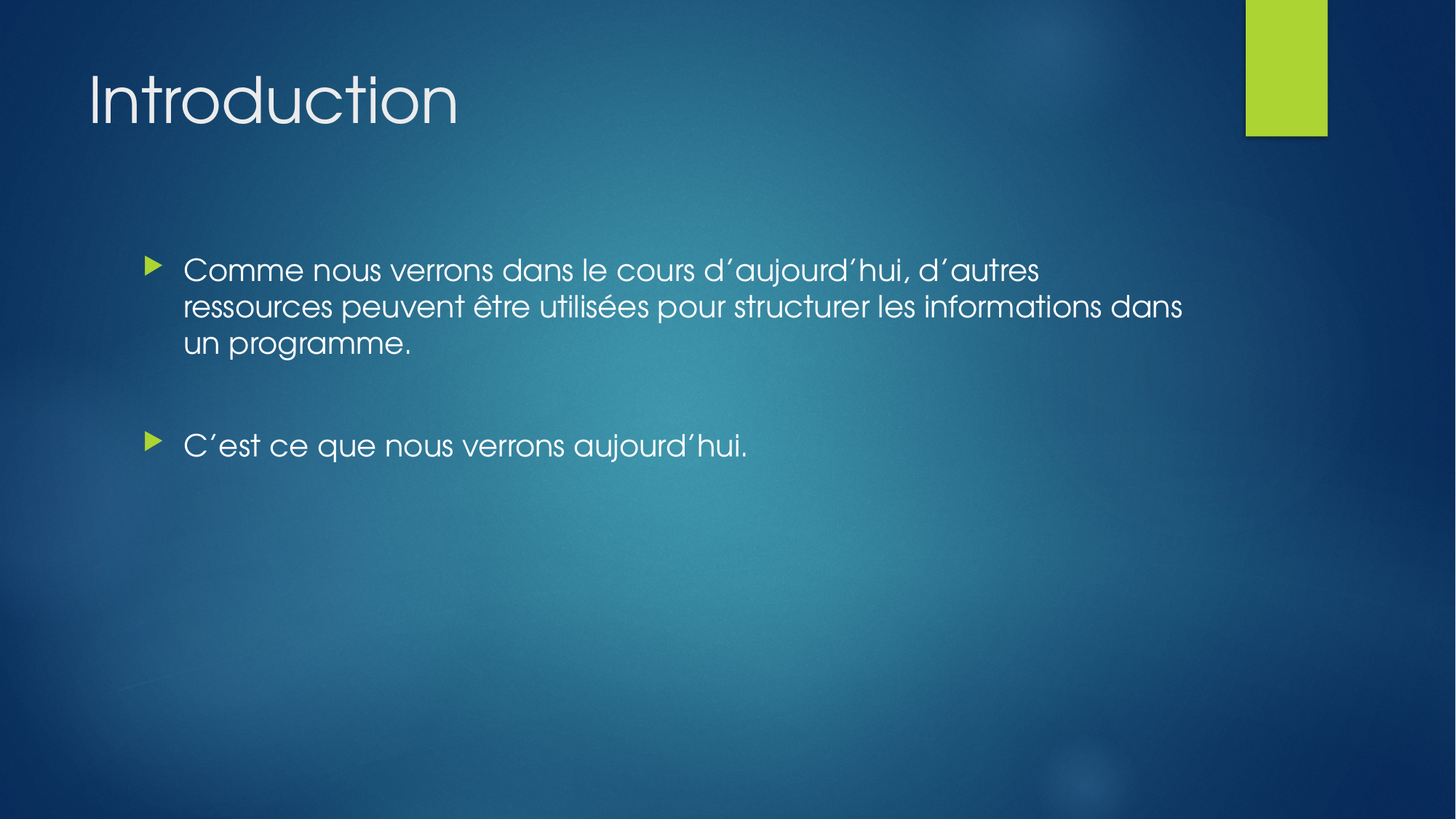

# Introduction
Comme nous verrons dans le cours d’aujourd’hui, d’autres ressources peuvent être utilisées pour structurer les informations dans un programme.

C’est ce que nous verrons aujourd’hui.